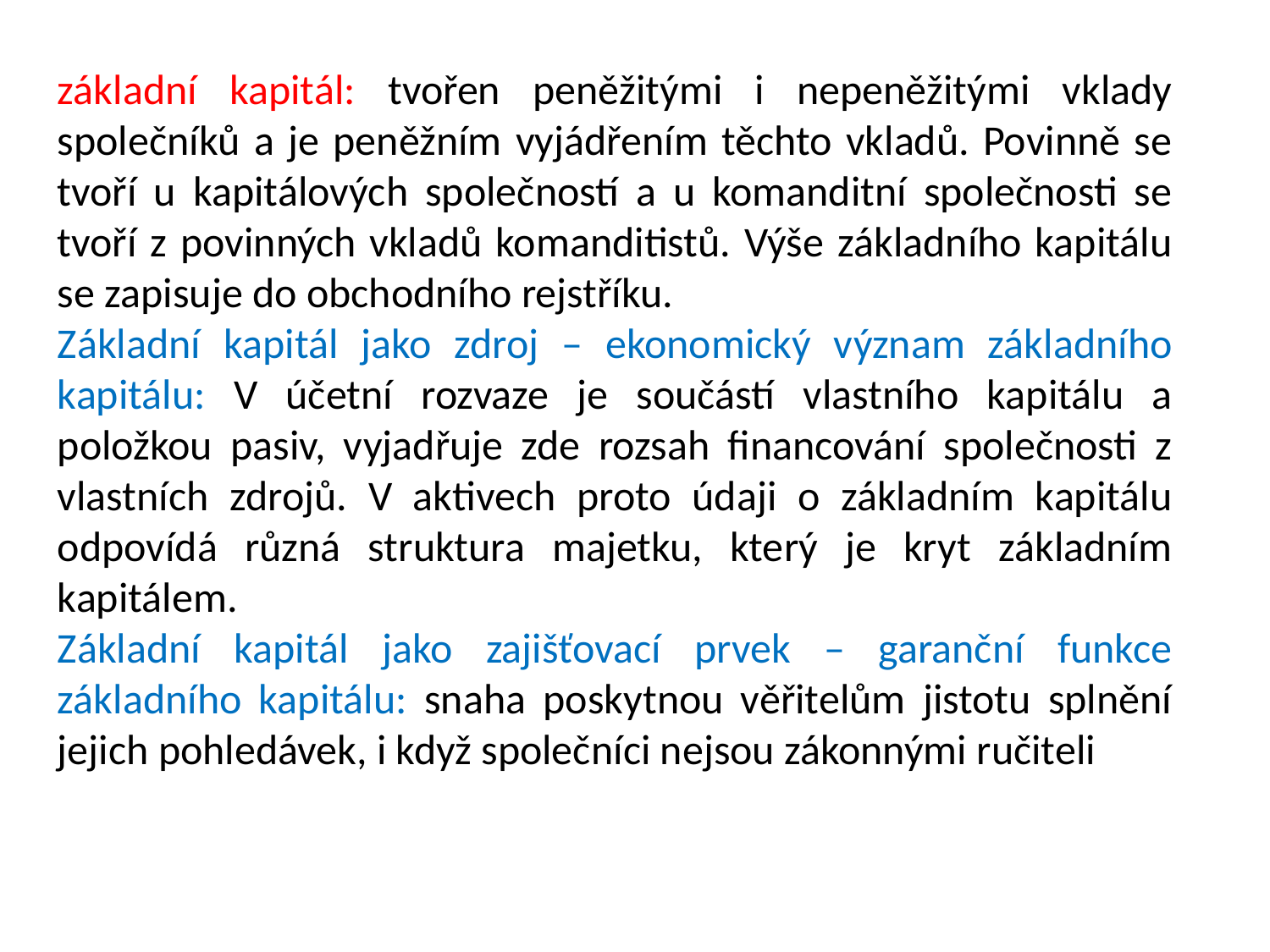

základní kapitál: tvořen peněžitými i nepeněžitými vklady společníků a je peněžním vyjádřením těchto vkladů. Povinně se tvoří u kapitálových společností a u komanditní společnosti se tvoří z povinných vkladů komanditistů. Výše základního kapitálu se zapisuje do obchodního rejstříku.
Základní kapitál jako zdroj – ekonomický význam základního kapitálu: V účetní rozvaze je součástí vlastního kapitálu a položkou pasiv, vyjadřuje zde rozsah financování společnosti z vlastních zdrojů. V aktivech proto údaji o základním kapitálu odpovídá různá struktura majetku, který je kryt základním kapitálem.
Základní kapitál jako zajišťovací prvek – garanční funkce základního kapitálu: snaha poskytnou věřitelům jistotu splnění jejich pohledávek, i když společníci nejsou zákonnými ručiteli